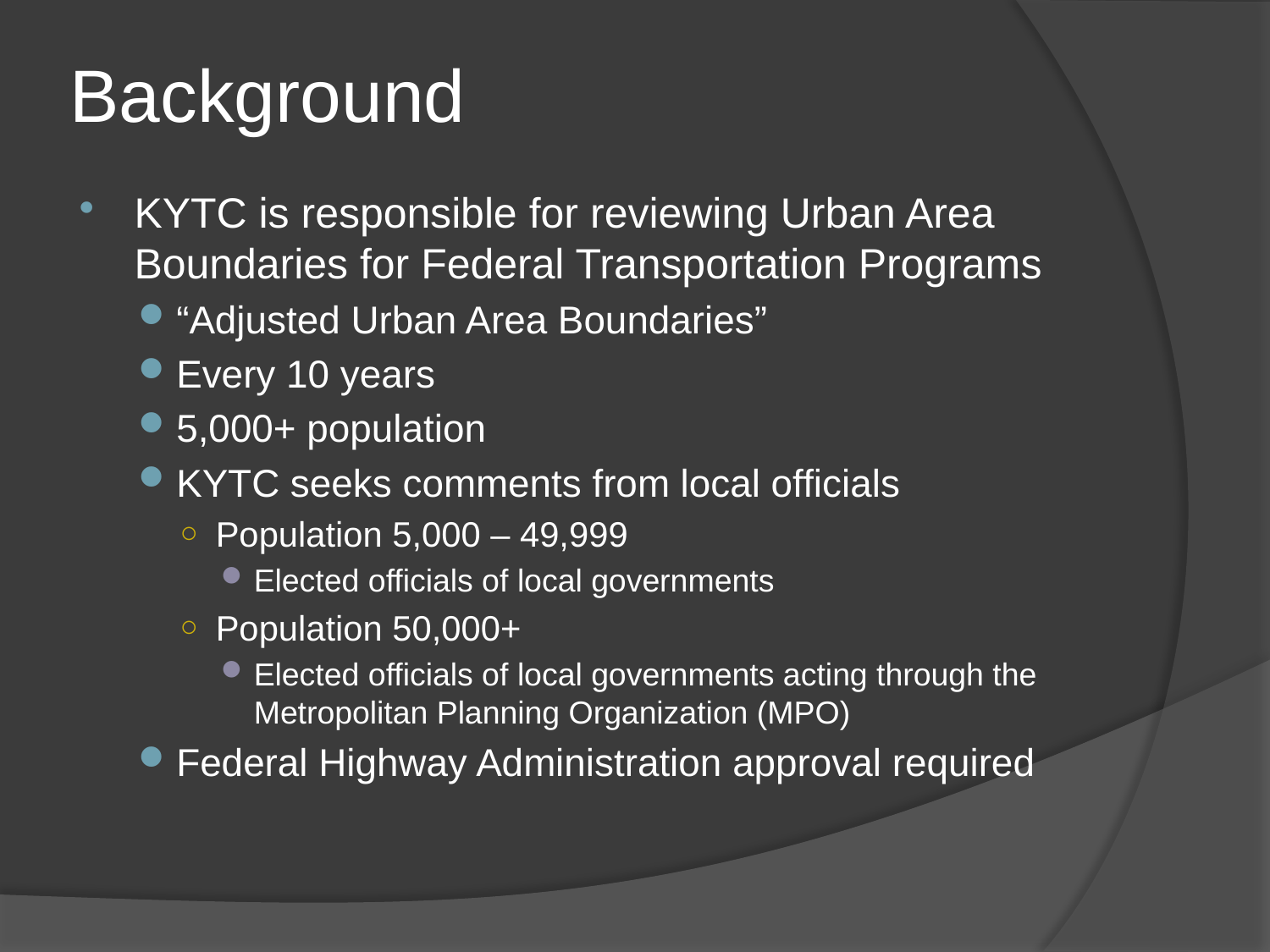

# Background
KYTC is responsible for reviewing Urban Area Boundaries for Federal Transportation Programs
“Adjusted Urban Area Boundaries”
Every 10 years
5,000+ population
KYTC seeks comments from local officials
Population 5,000 – 49,999
Elected officials of local governments
Population 50,000+
Elected officials of local governments acting through the Metropolitan Planning Organization (MPO)
Federal Highway Administration approval required